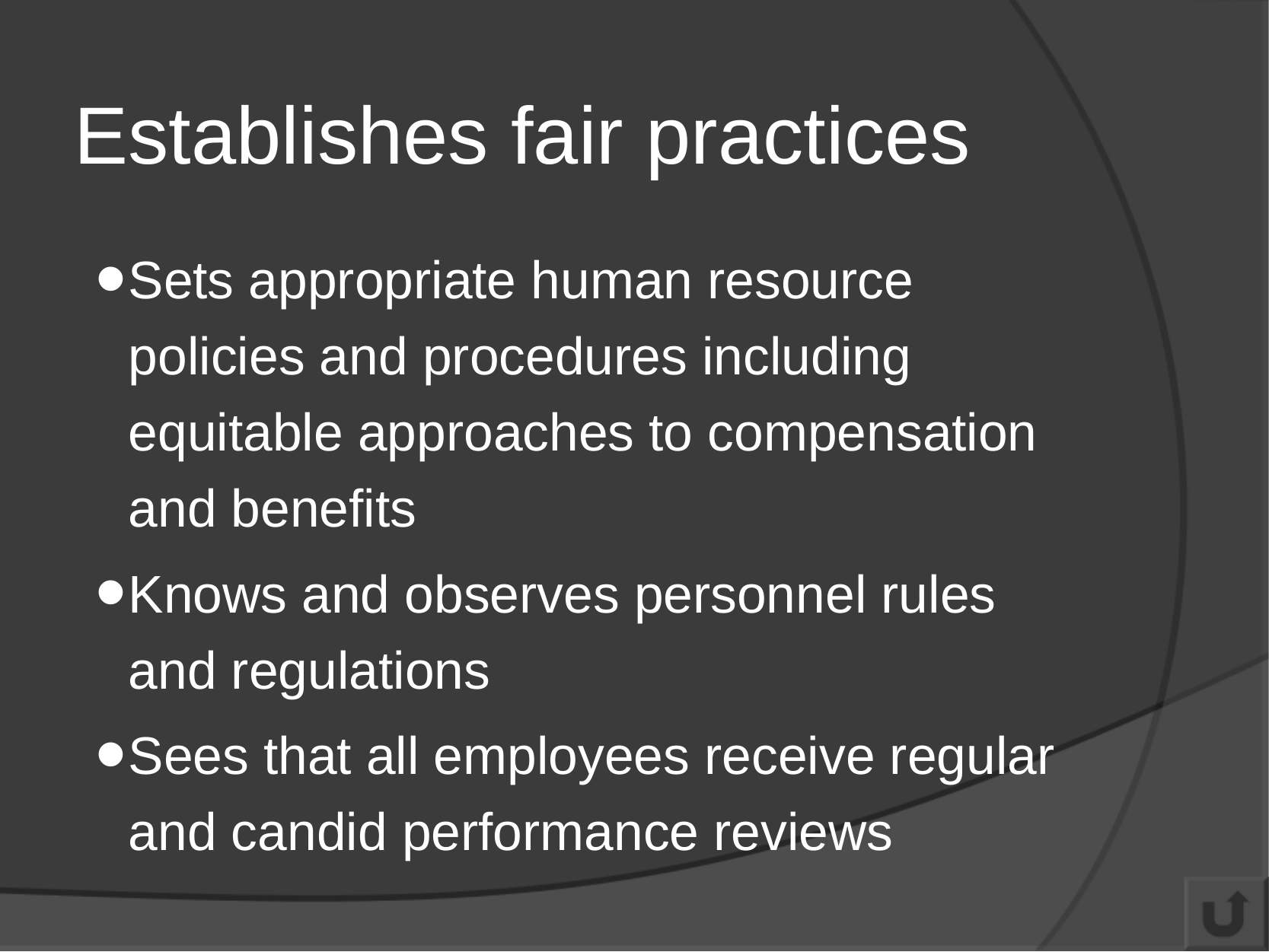

# Establishes fair practices
Sets appropriate human resource policies and procedures including equitable approaches to compensation and benefits
Knows and observes personnel rules and regulations
Sees that all employees receive regular and candid performance reviews